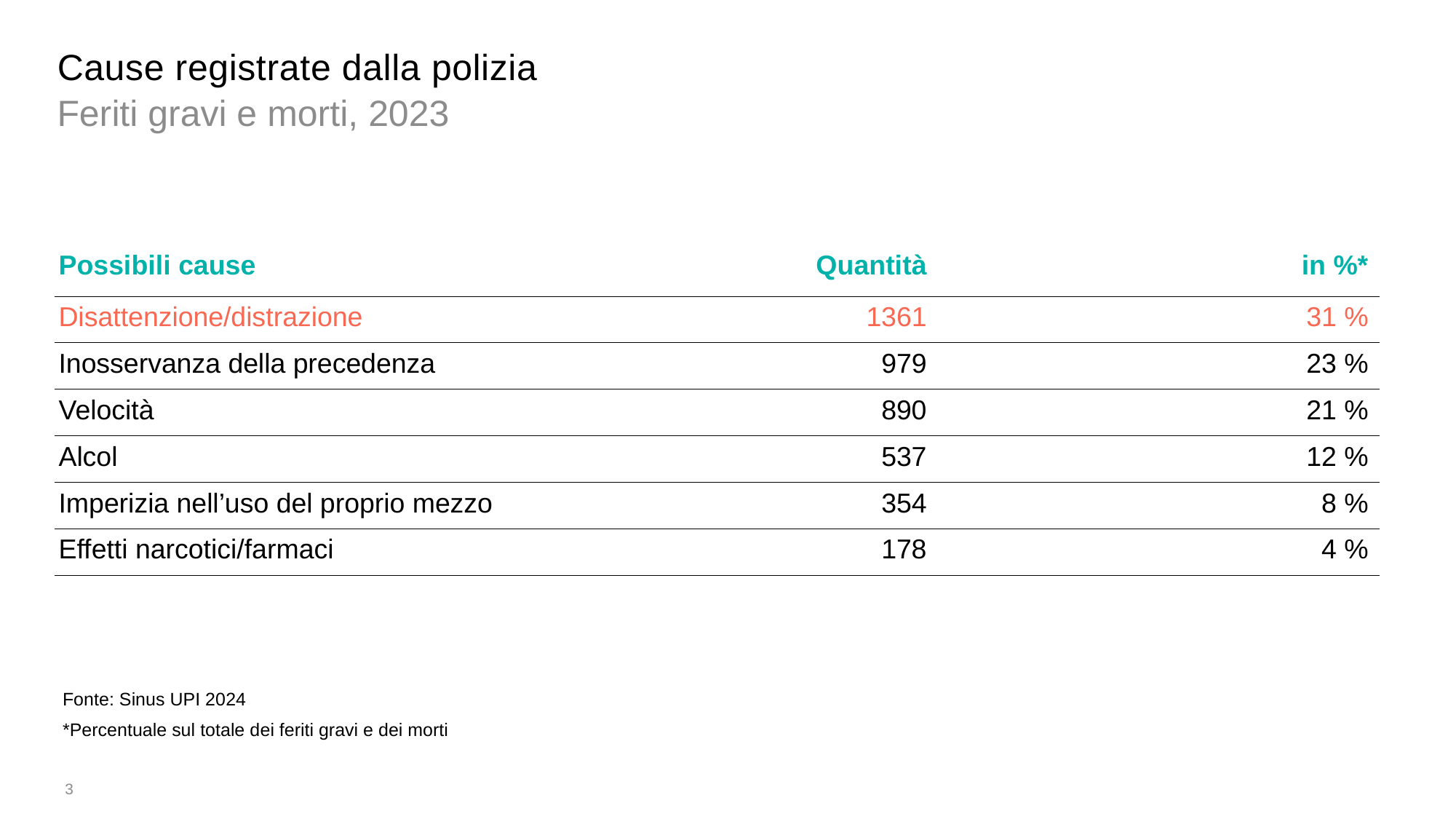

# Cause registrate dalla polizia
Feriti gravi e morti, 2023
| Possibili cause | Quantità | in %\* |
| --- | --- | --- |
| Disattenzione/distrazione | 1361 | 31 % |
| Inosservanza della precedenza | 979 | 23 % |
| Velocità | 890 | 21 % |
| Alcol | 537 | 12 % |
| Imperizia nell’uso del proprio mezzo | 354 | 8 % |
| Effetti narcotici/farmaci | 178 | 4 % |
|  |  |  |
Fonte: Sinus UPI 2024
*Percentuale sul totale dei feriti gravi e dei morti
3